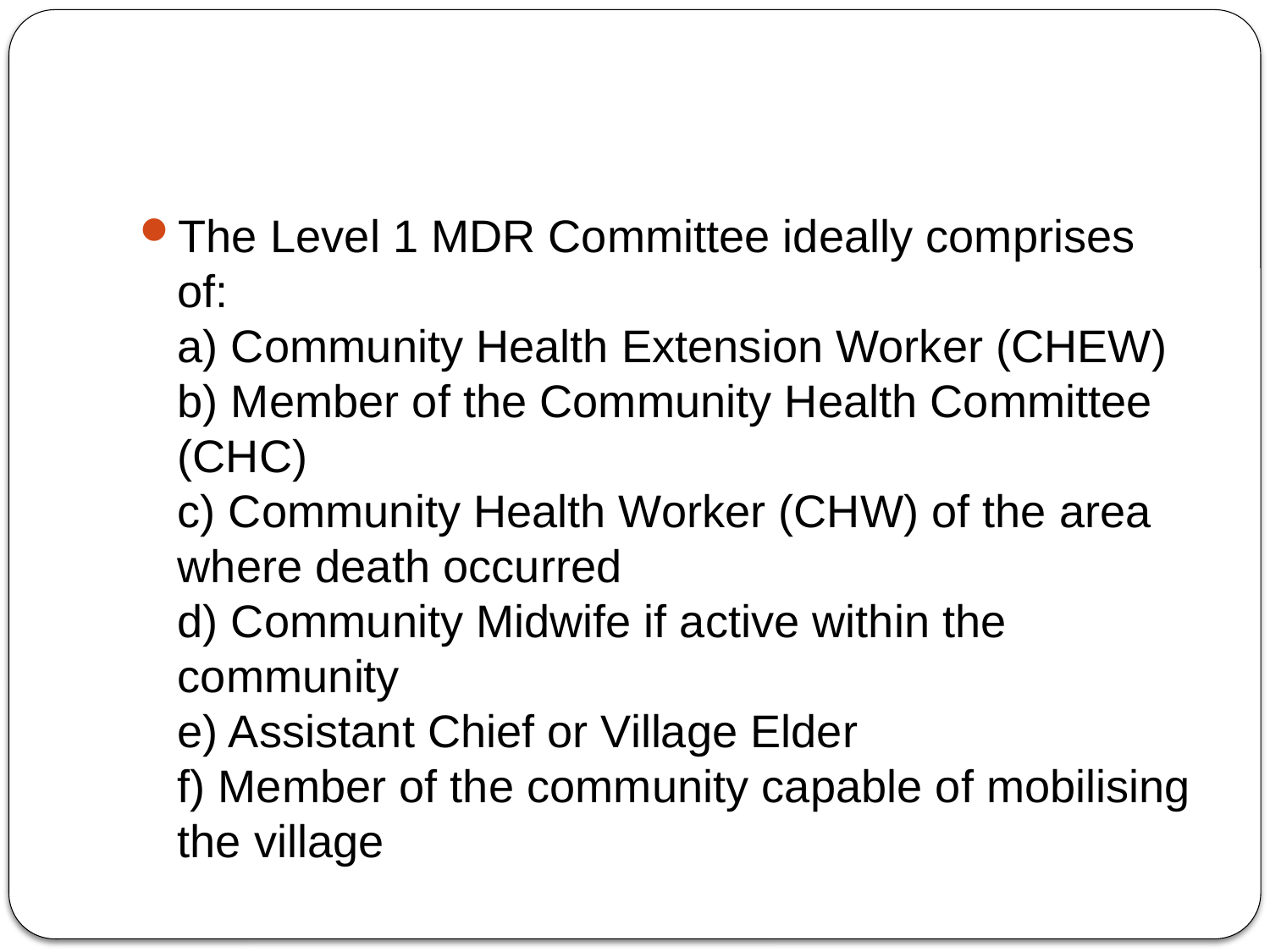

#
The Level 1 MDR Committee ideally comprises of:
a) Community Health Extension Worker (CHEW)
b) Member of the Community Health Committee (CHC)
c) Community Health Worker (CHW) of the area where death occurred
d) Community Midwife if active within the community
e) Assistant Chief or Village Elder
f) Member of the community capable of mobilising the village